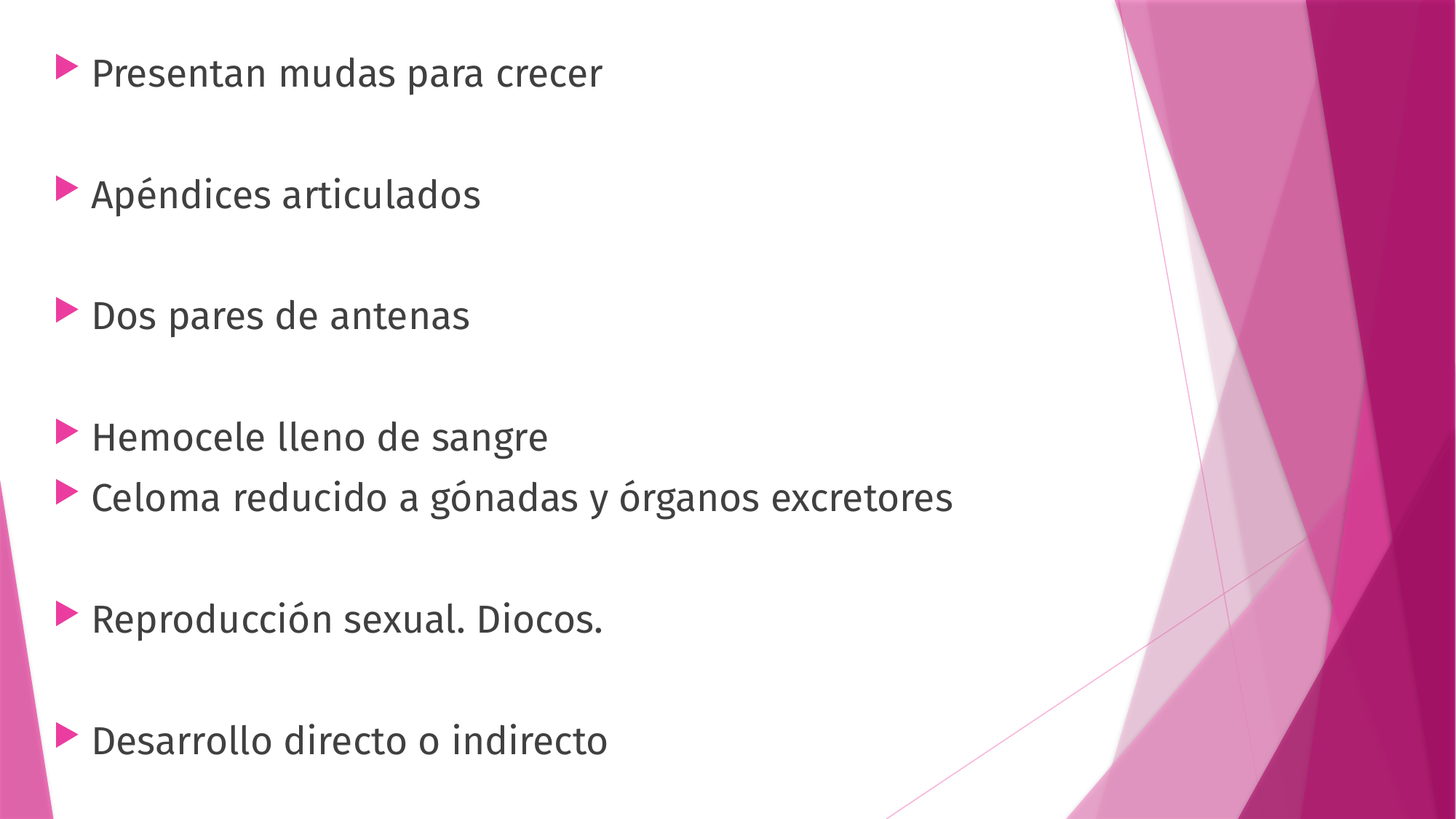

Presentan mudas para crecer

Apéndices articulados

Dos pares de antenas

Hemocele lleno de sangre
Celoma reducido a gónadas y órganos excretores

Reproducción sexual. Diocos.

Desarrollo directo o indirecto